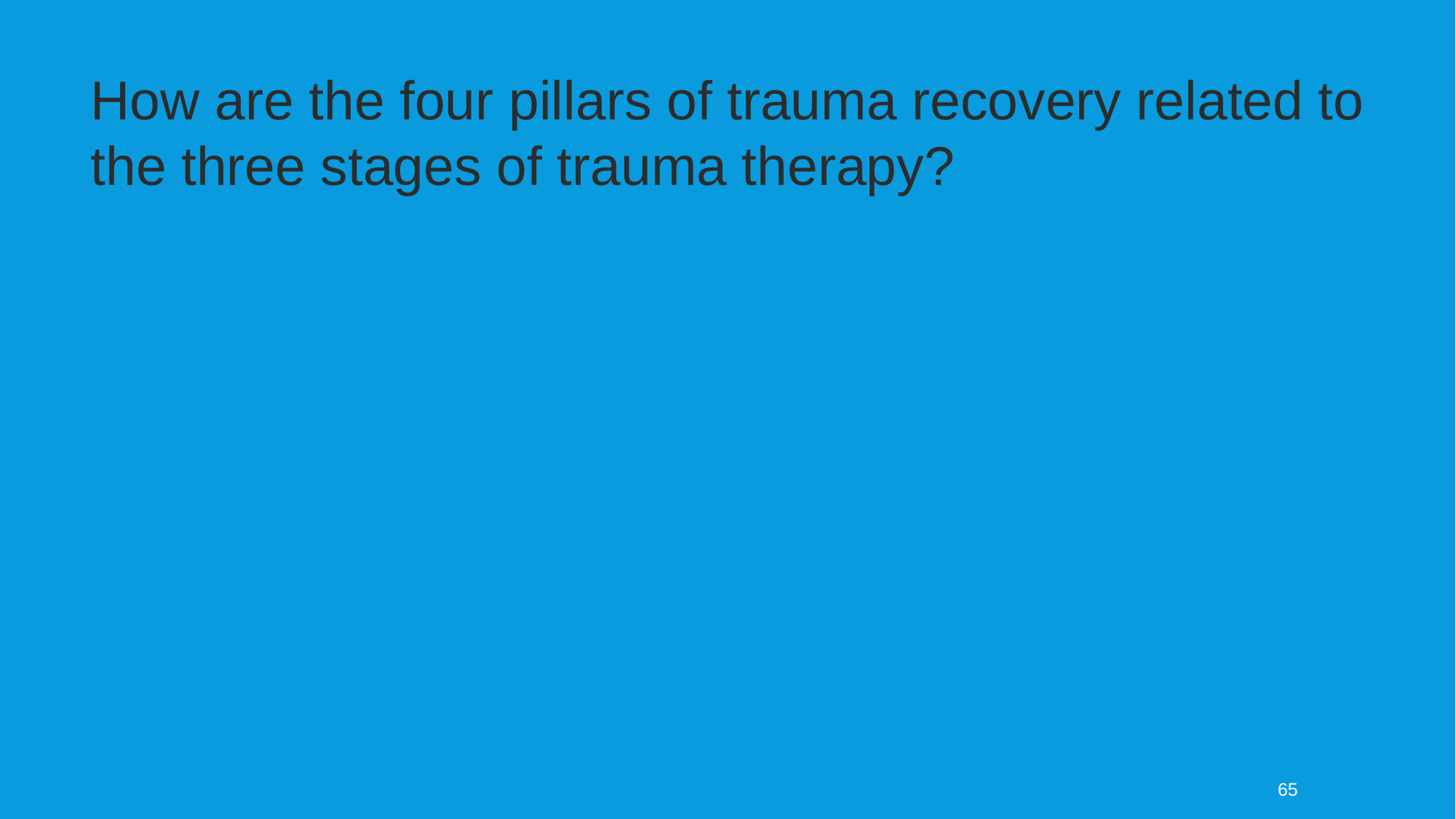

How are the four pillars of trauma recovery related to the three stages of trauma therapy?
65